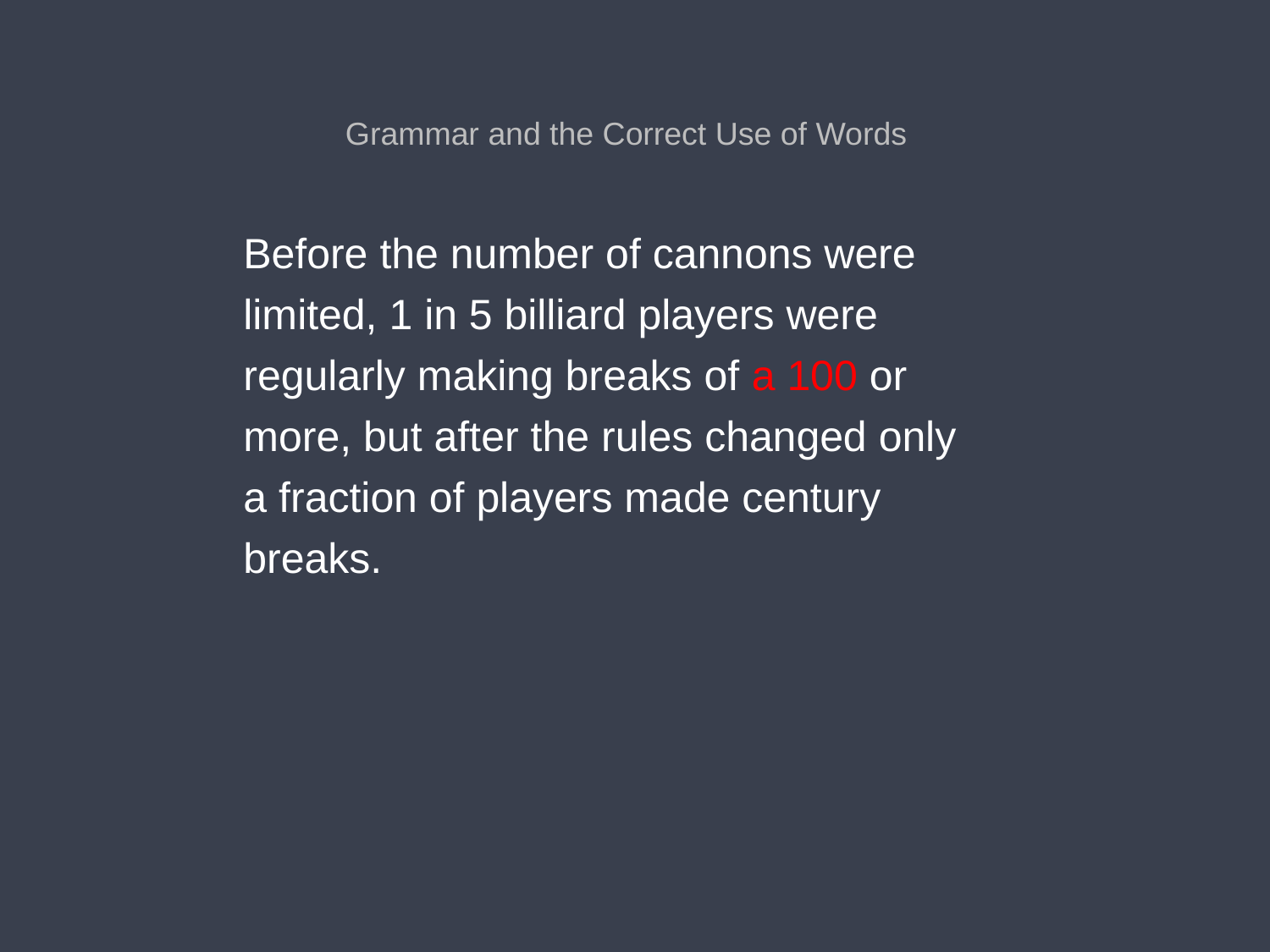

Grammar and the Correct Use of Words

Before the number of cannons were limited, 1 in 5 billiard players were regularly making breaks of a 100 or more, but after the rules changed only a fraction of players made century breaks.